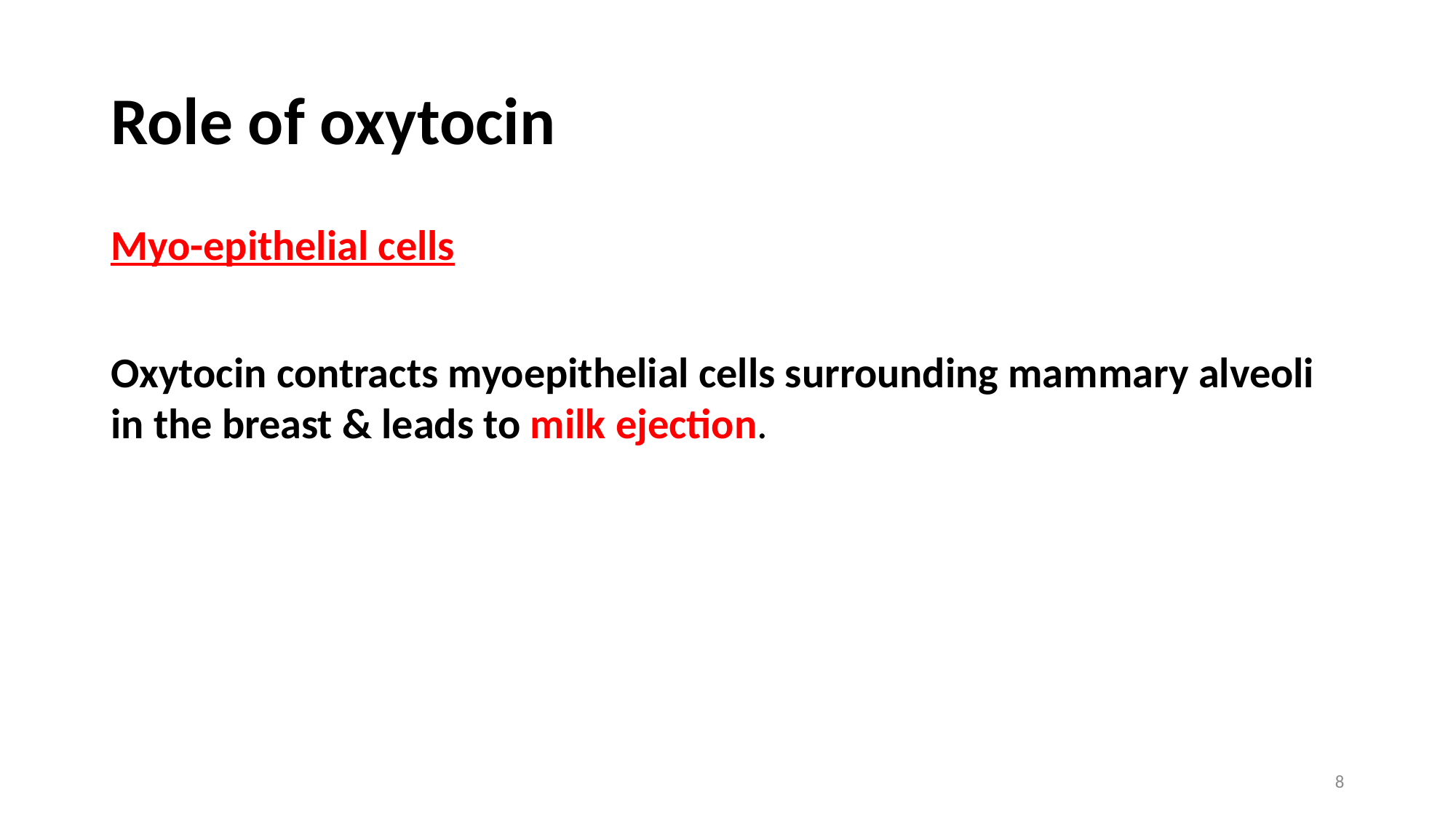

# Role of oxytocin
Myo-epithelial cells

Oxytocin contracts myoepithelial cells surrounding mammary alveoli in the breast & leads to milk ejection.

8